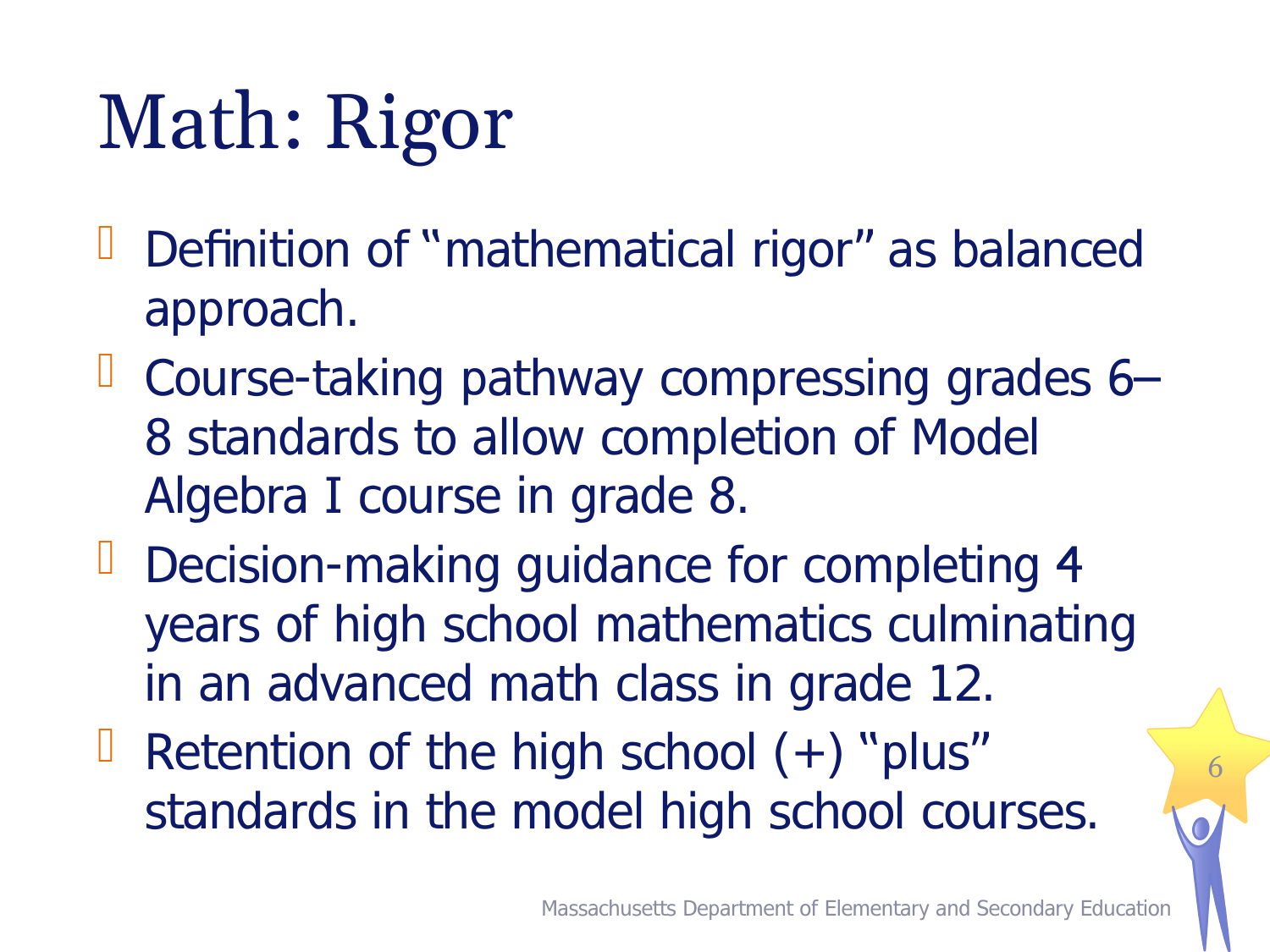

# Math: Rigor
Definition of “mathematical rigor” as balanced approach.
Course-taking pathway compressing grades 6–8 standards to allow completion of Model Algebra I course in grade 8.
Decision-making guidance for completing 4 years of high school mathematics culminating in an advanced math class in grade 12.
Retention of the high school (+) “plus” standards in the model high school courses.

6
Massachusetts Department of Elementary and Secondary Education